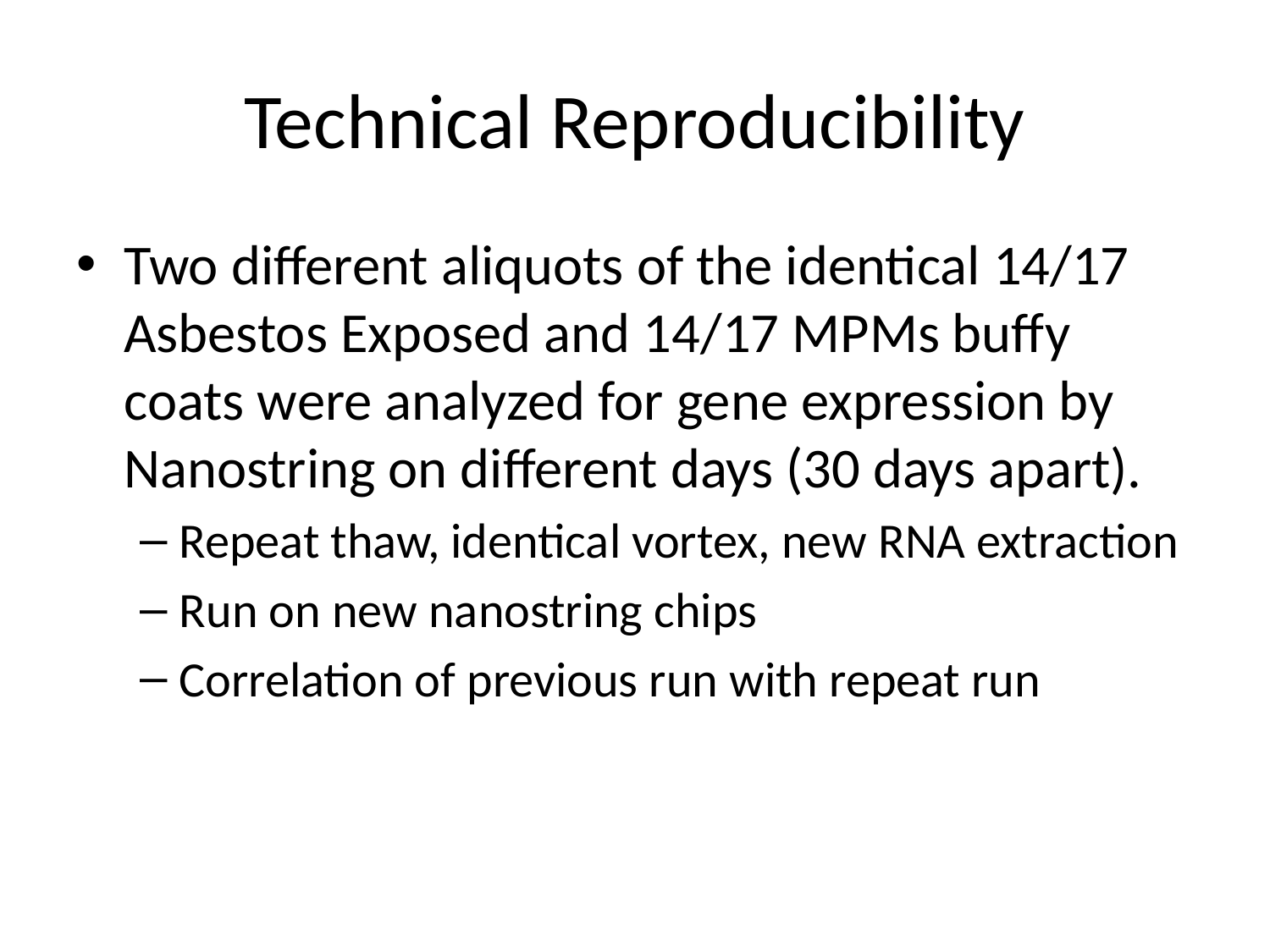

# Technical Reproducibility
Two different aliquots of the identical 14/17 Asbestos Exposed and 14/17 MPMs buffy coats were analyzed for gene expression by Nanostring on different days (30 days apart).
Repeat thaw, identical vortex, new RNA extraction
Run on new nanostring chips
Correlation of previous run with repeat run